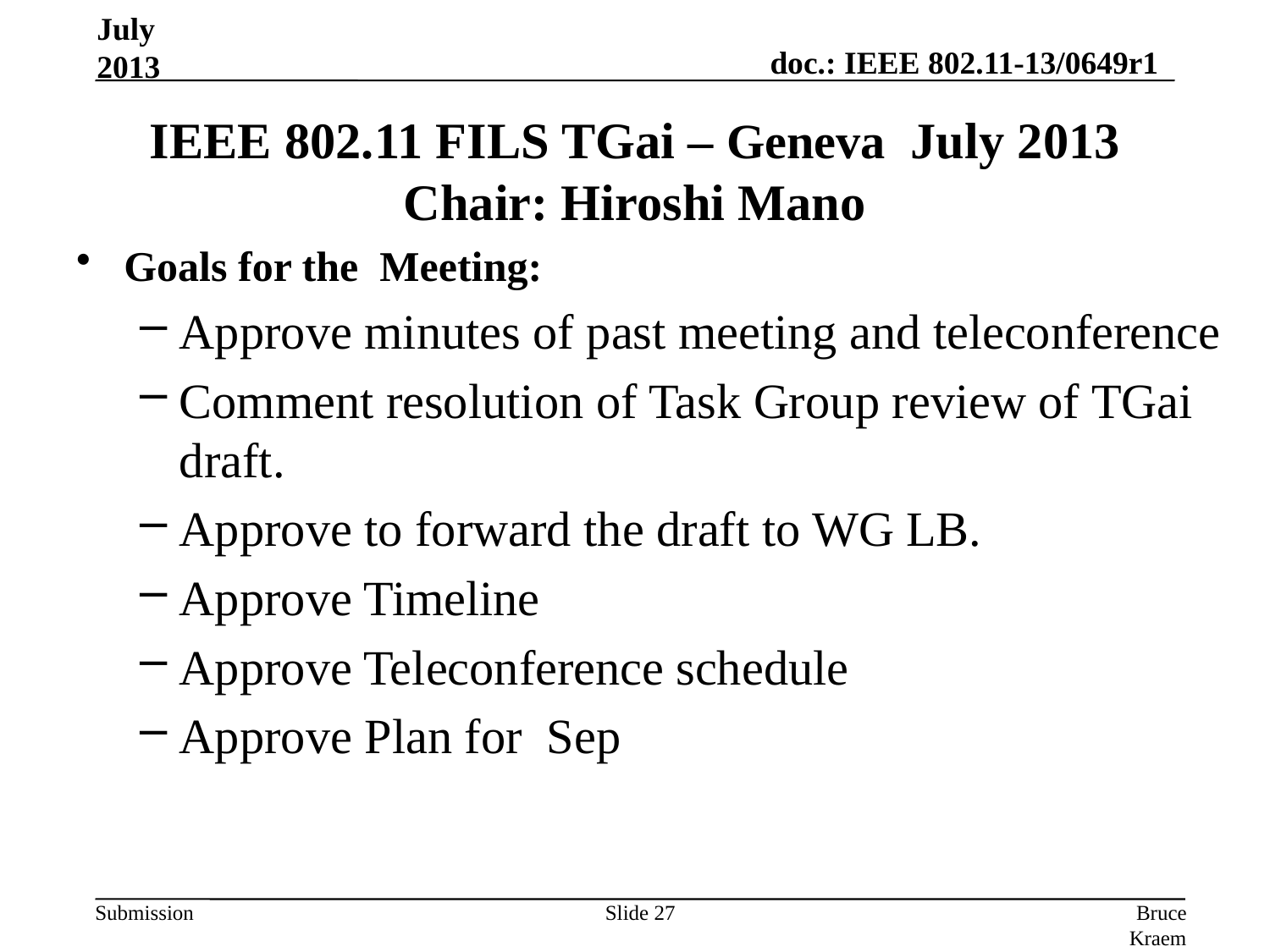

July 2013
# IEEE 802.11 FILS TGai – Geneva  July 2013 Chair: Hiroshi Mano
Goals for the  Meeting:
Approve minutes of past meeting and teleconference
Comment resolution of Task Group review of TGai draft.
Approve to forward the draft to WG LB.
Approve Timeline
Approve Teleconference schedule
Approve Plan for  Sep

Slide 27
Bruce Kraemer, Marvell